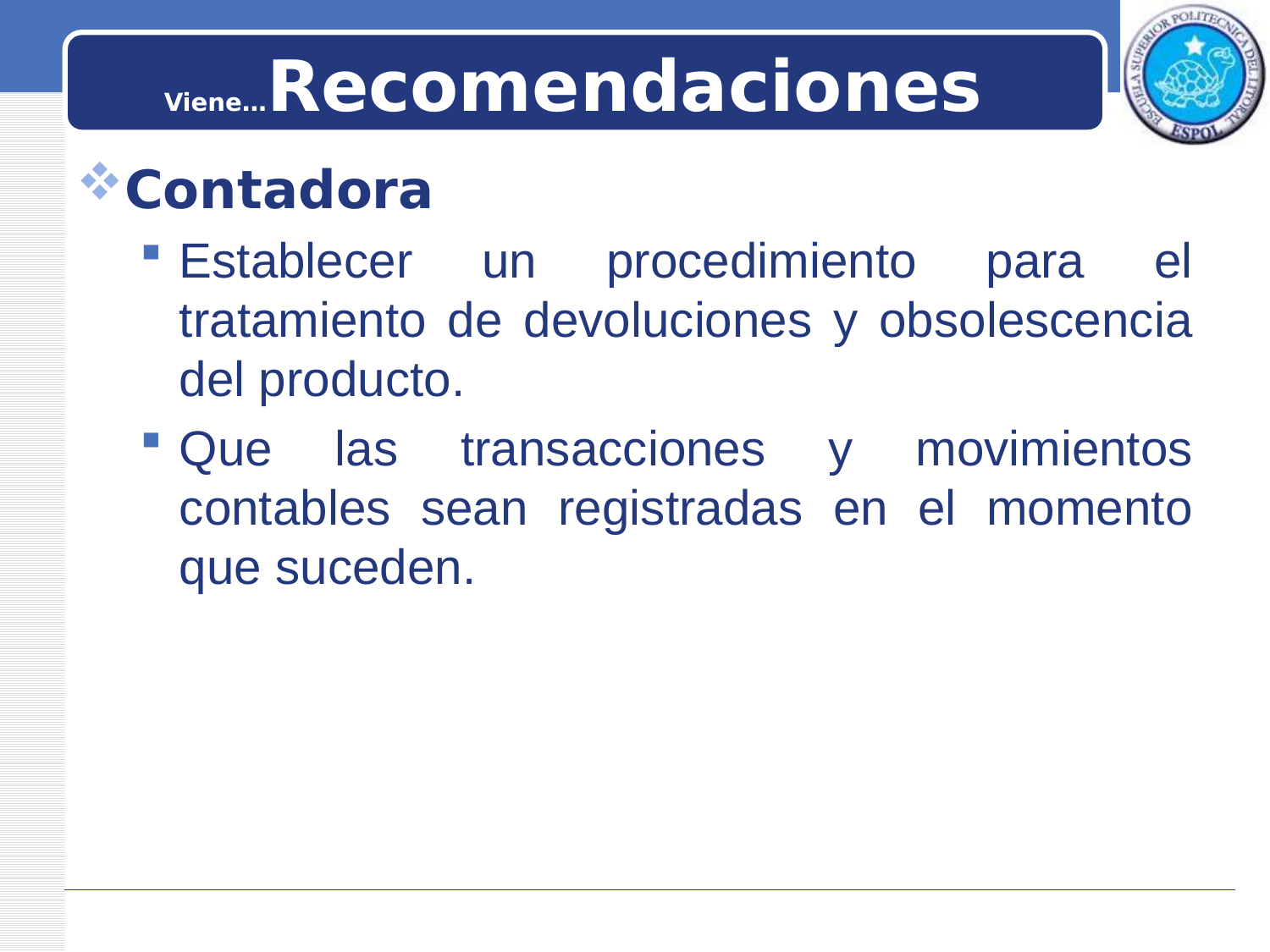

# Viene…Recomendaciones
Contadora
Establecer un procedimiento para el tratamiento de devoluciones y obsolescencia del producto.
Que las transacciones y movimientos contables sean registradas en el momento que suceden.